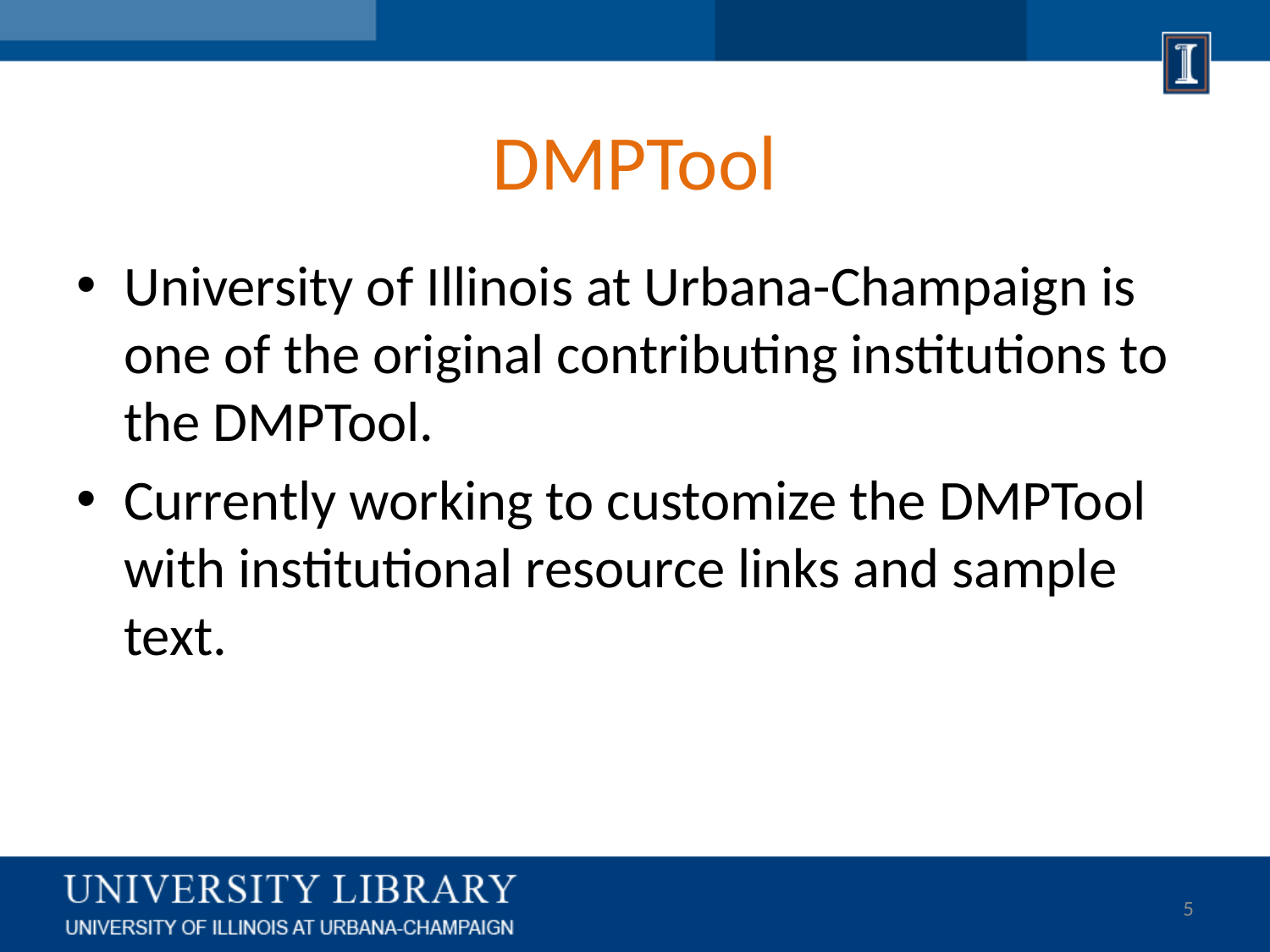

# DMPTool
University of Illinois at Urbana-Champaign is one of the original contributing institutions to the DMPTool.
Currently working to customize the DMPTool with institutional resource links and sample text.
5